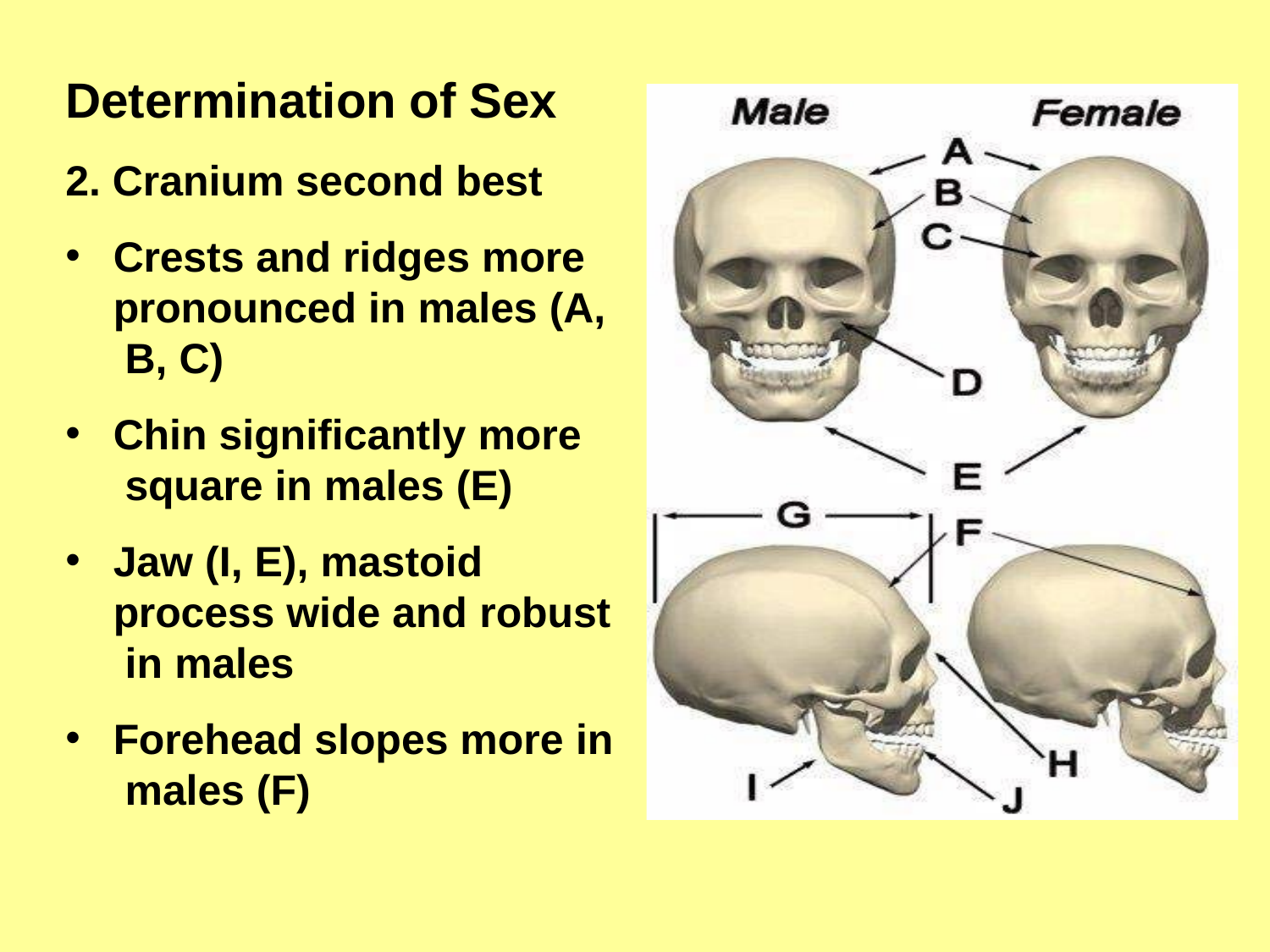

# Determination of Sex

2. Cranium second best
Crests and ridges more  pronounced in males (A,  B, C)
Chin significantly more  square in males (E)
Jaw (I, E), mastoid  process wide and robust  in males
Forehead slopes more in  males (F)